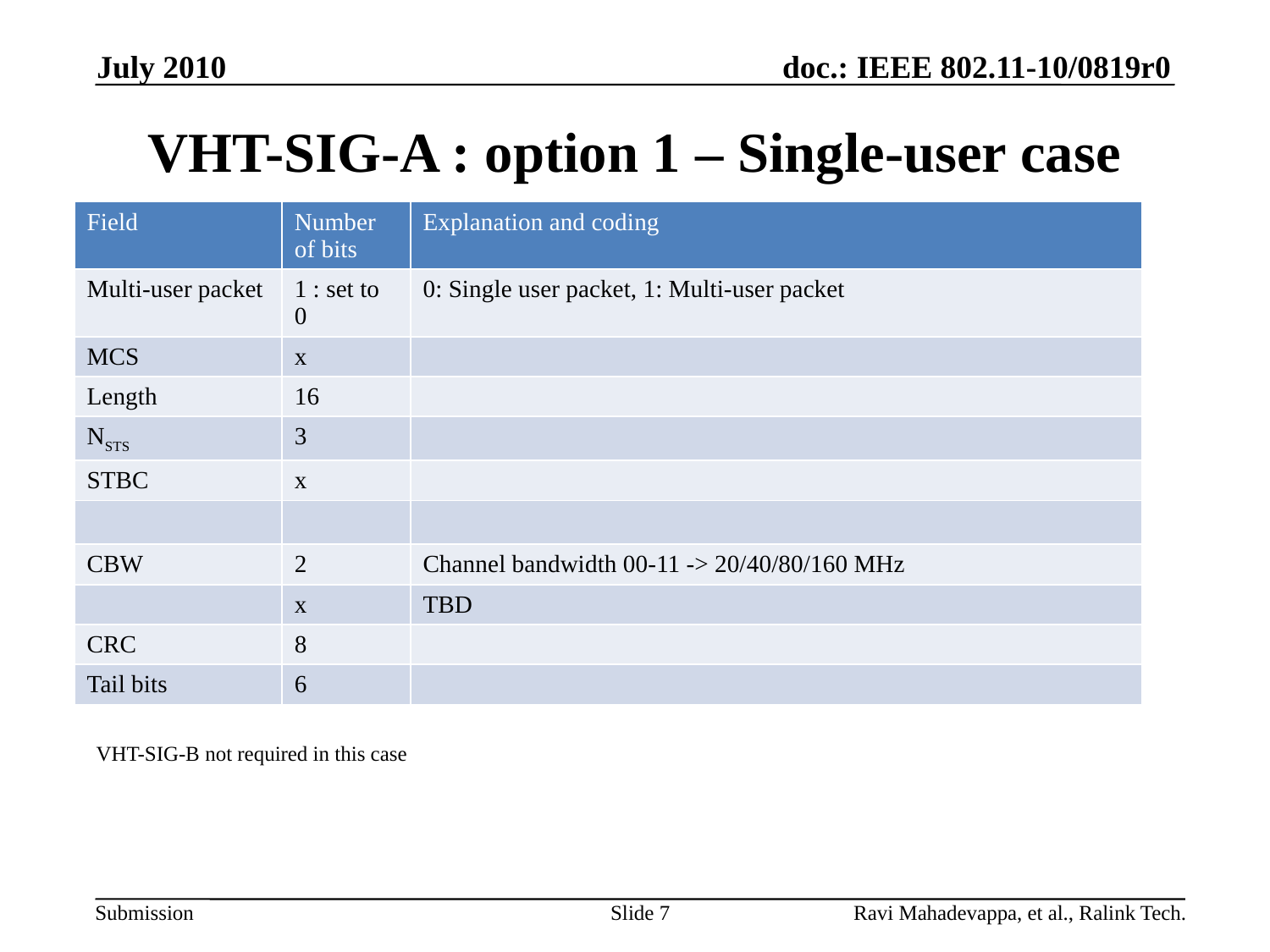

July 2010
# VHT-SIG-A : option 1 – Single-user case
| Field | Number of bits | Explanation and coding |
| --- | --- | --- |
| Multi-user packet | 1 : set to 0 | 0: Single user packet, 1: Multi-user packet |
| MCS | x |  |
| Length | 16 |  |
| NSTS | 3 |  |
| STBC | x |  |
|  |  |  |
| CBW | 2 | Channel bandwidth 00-11 -> 20/40/80/160 MHz |
|  | x | TBD |
| CRC | 8 |  |
| Tail bits | 6 |  |
VHT-SIG-B not required in this case
Slide 7
Ravi Mahadevappa, et al., Ralink Tech.